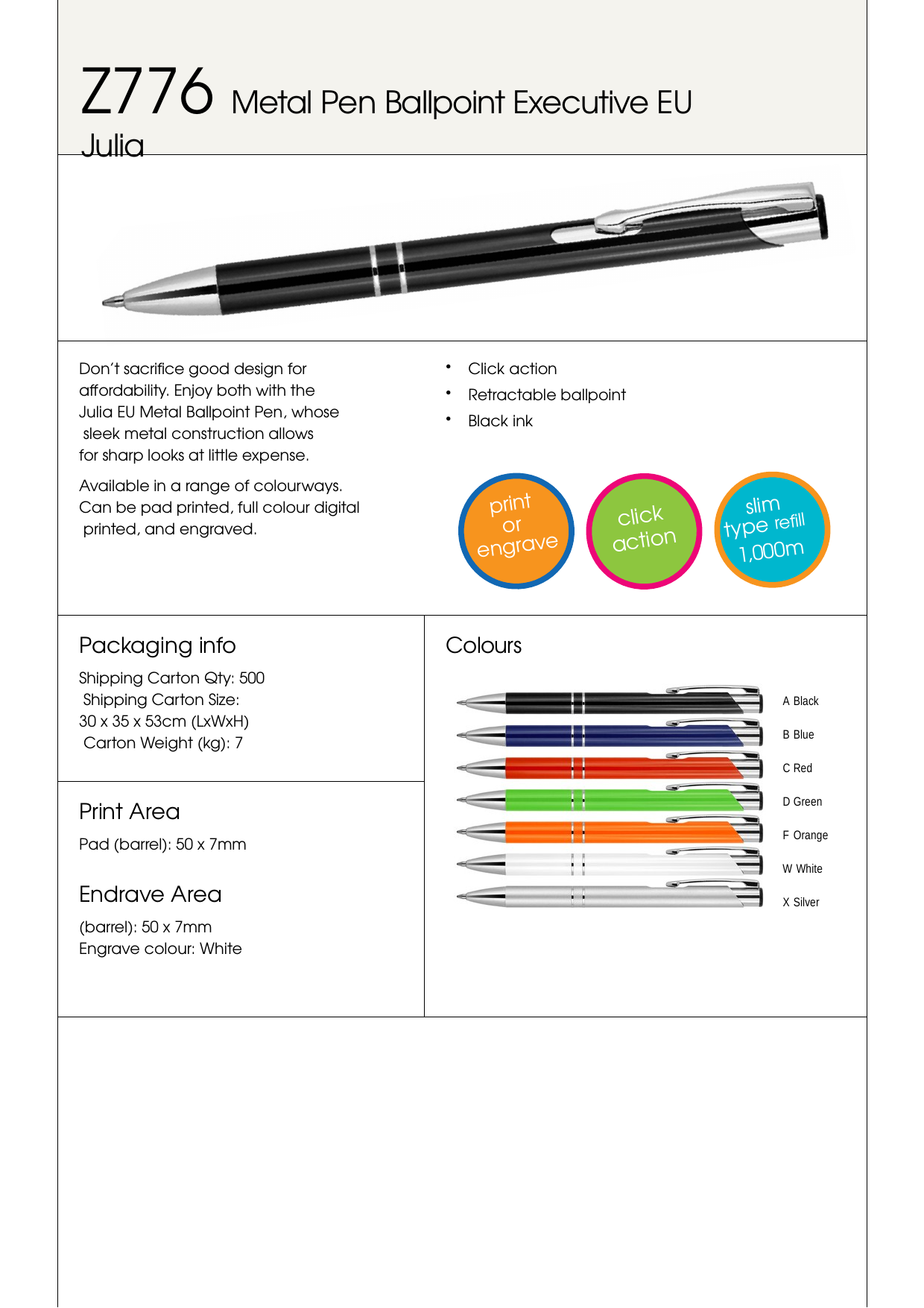

# Z776 Metal Pen Ballpoint Executive EU Julia

Click action
Retractable ballpoint
Black ink
Don’t sacrifice good design for  affordability. Enjoy both with the  Julia EU Metal Ballpoint Pen, whose  sleek metal construction allows
for sharp looks at little expense.
Available in a range of colourways.  Can be pad printed, full colour digital  printed, and engraved.

print
slim
click
or
type refill
action
engrave
1,000m
Packaging info
Shipping Carton Qty: 500  Shipping Carton Size:
30 x 35 x 53cm (LxWxH)  Carton Weight (kg): 7
Colours

A Black
B Blue
C Red
Print Area
Pad (barrel): 50 x 7mm
D Green
F Orange
W White
Endrave Area
(barrel): 50 x 7mm
Engrave colour: White
X Silver